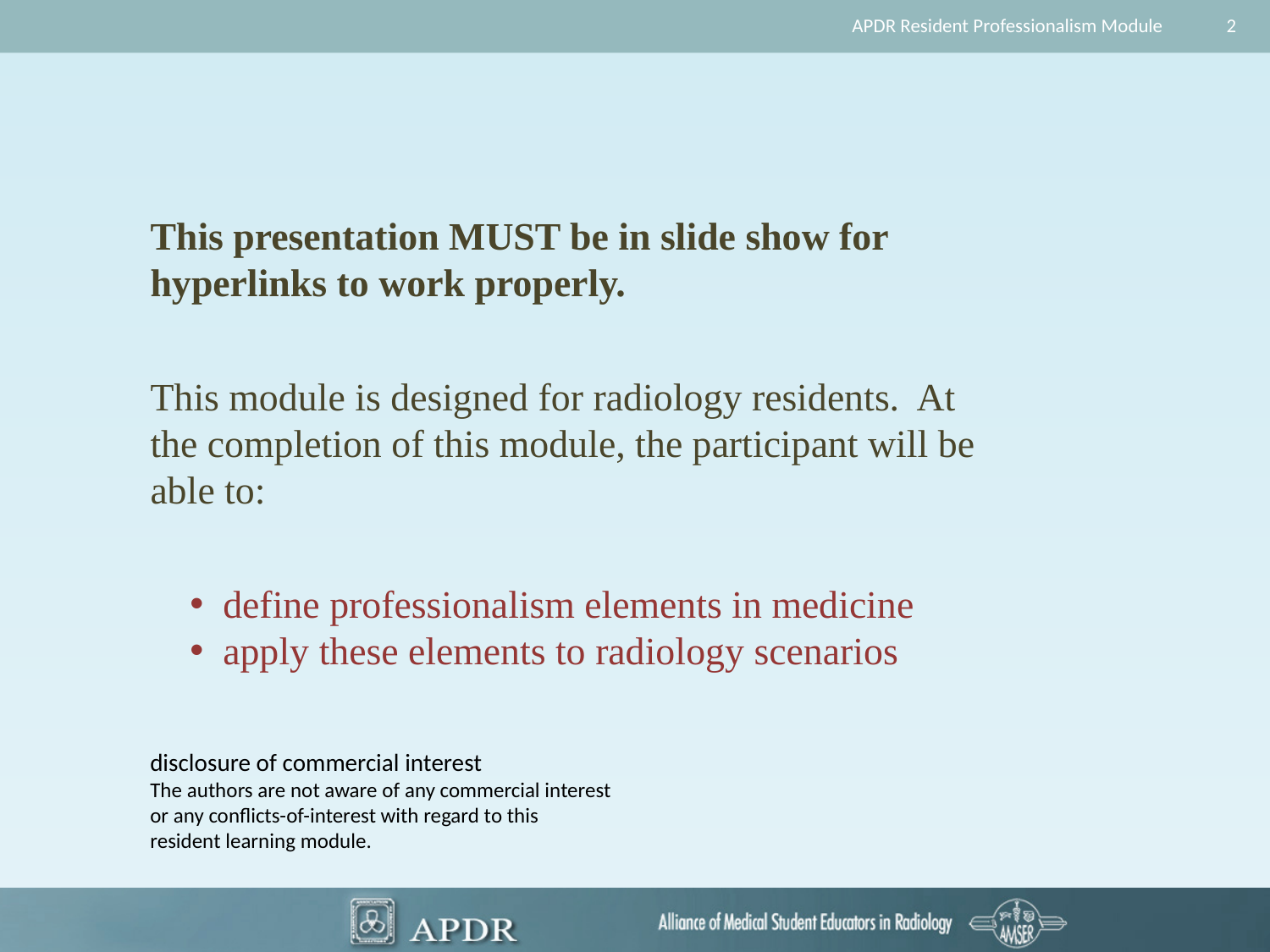

2
APDR Resident Professionalism Module

This presentation MUST be in slide show for hyperlinks to work properly.

This module is designed for radiology residents.  At the completion of this module, the participant will be able to:

  define professionalism elements in medicine
  apply these elements to radiology scenarios

disclosure of commercial interest
The authors are not aware of any commercial interest or any conflicts-of-interest with regard to this resident learning module.